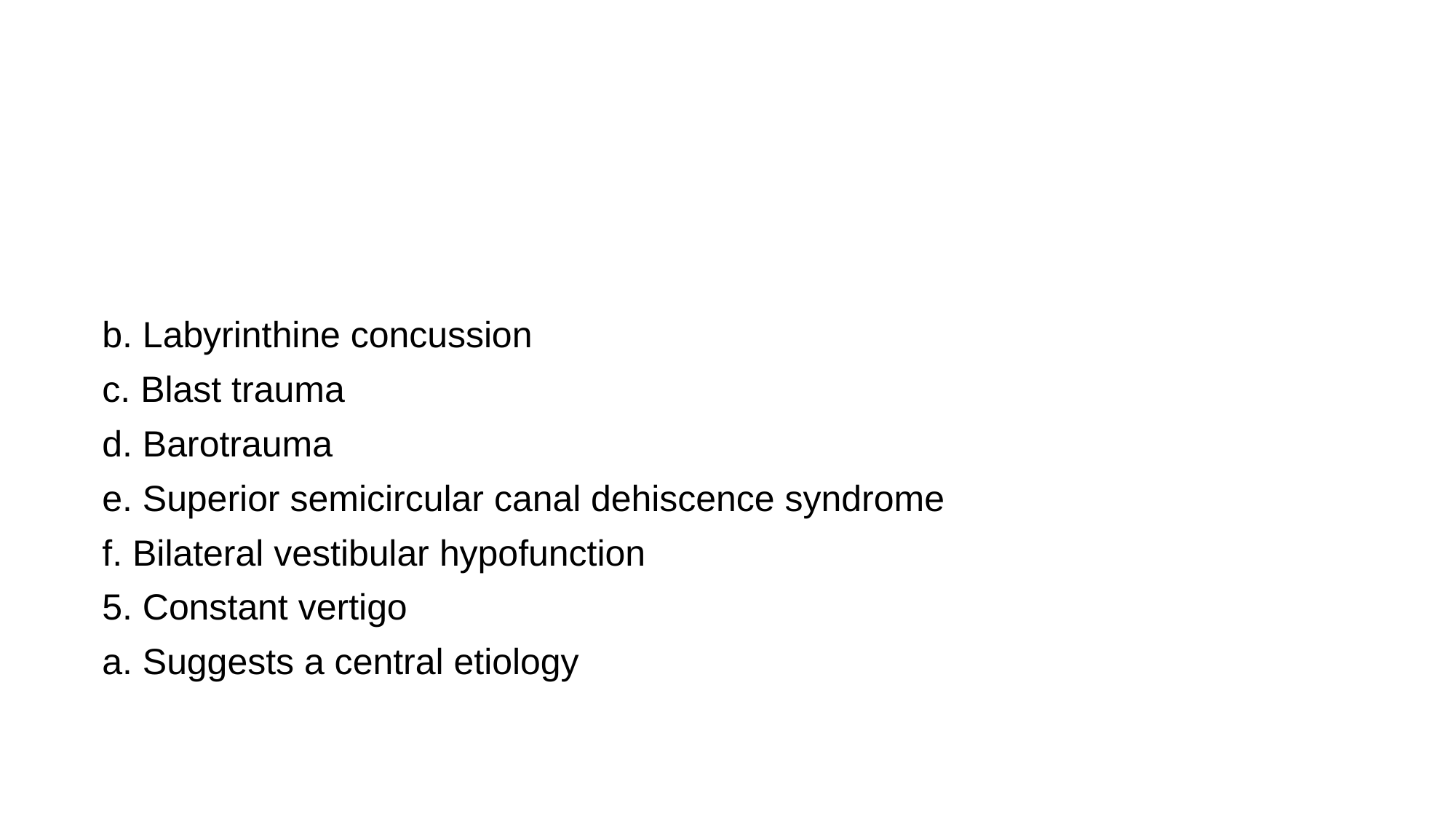

#
b. Labyrinthine concussion
c. Blast trauma
d. Barotrauma
e. Superior semicircular canal dehiscence syndrome
f. Bilateral vestibular hypofunction
5. Constant vertigo
a. Suggests a central etiology